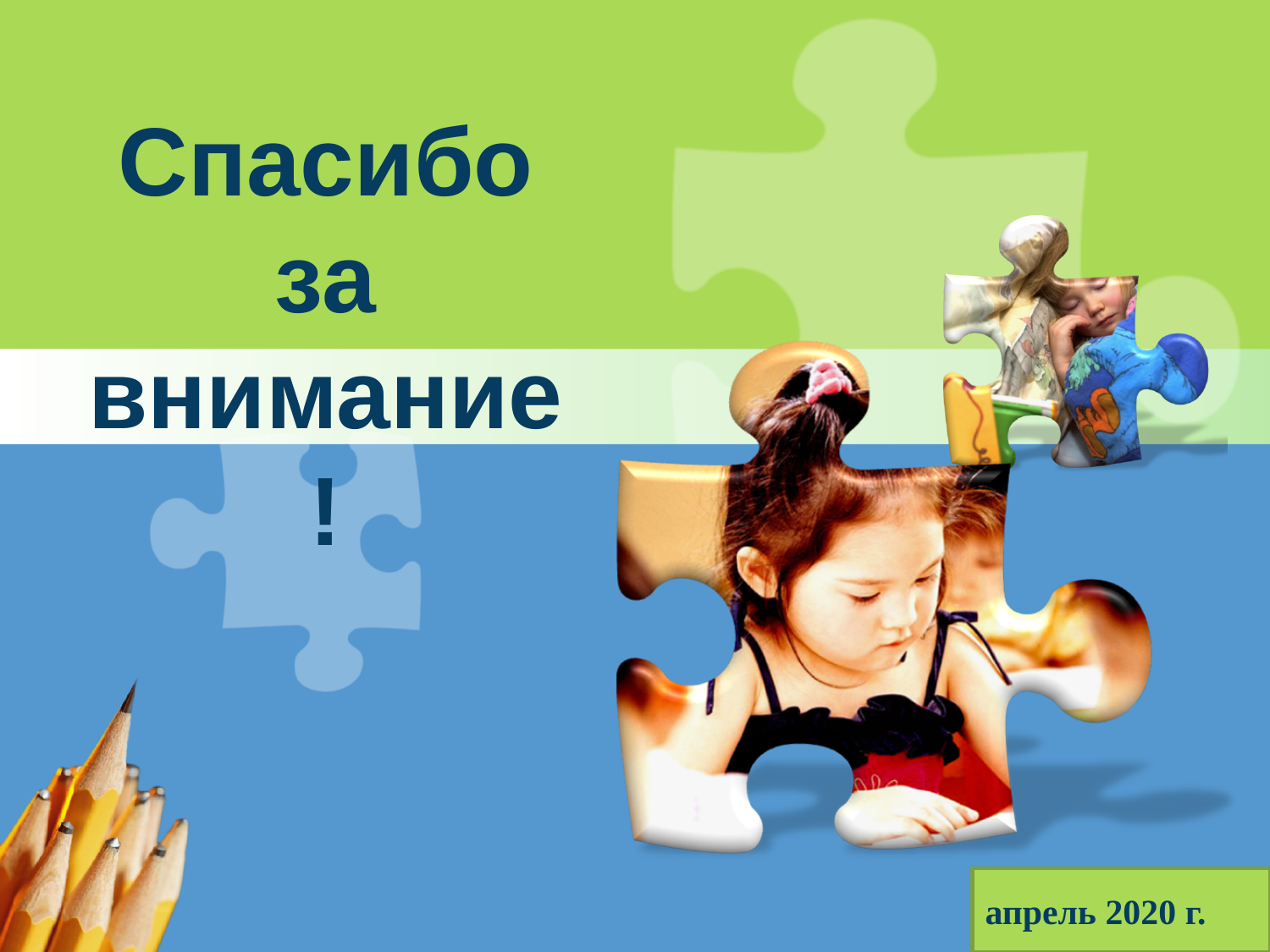

# Спасибо за внимание!
апрель 2020 г.